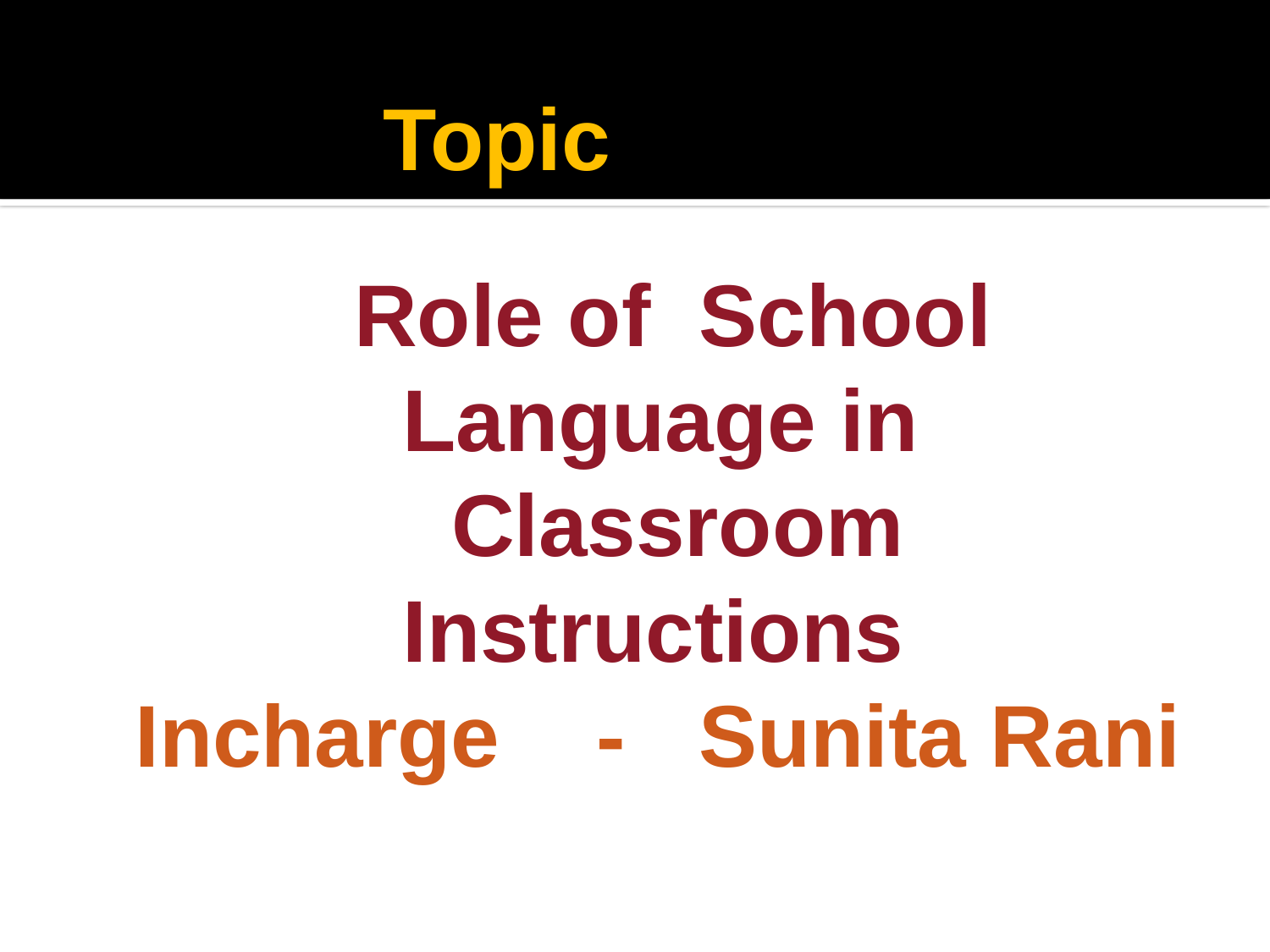

# Topic
           Role of  School
             Language in
               Classroom
             Instructions
  Incharge    -   Sunita Rani